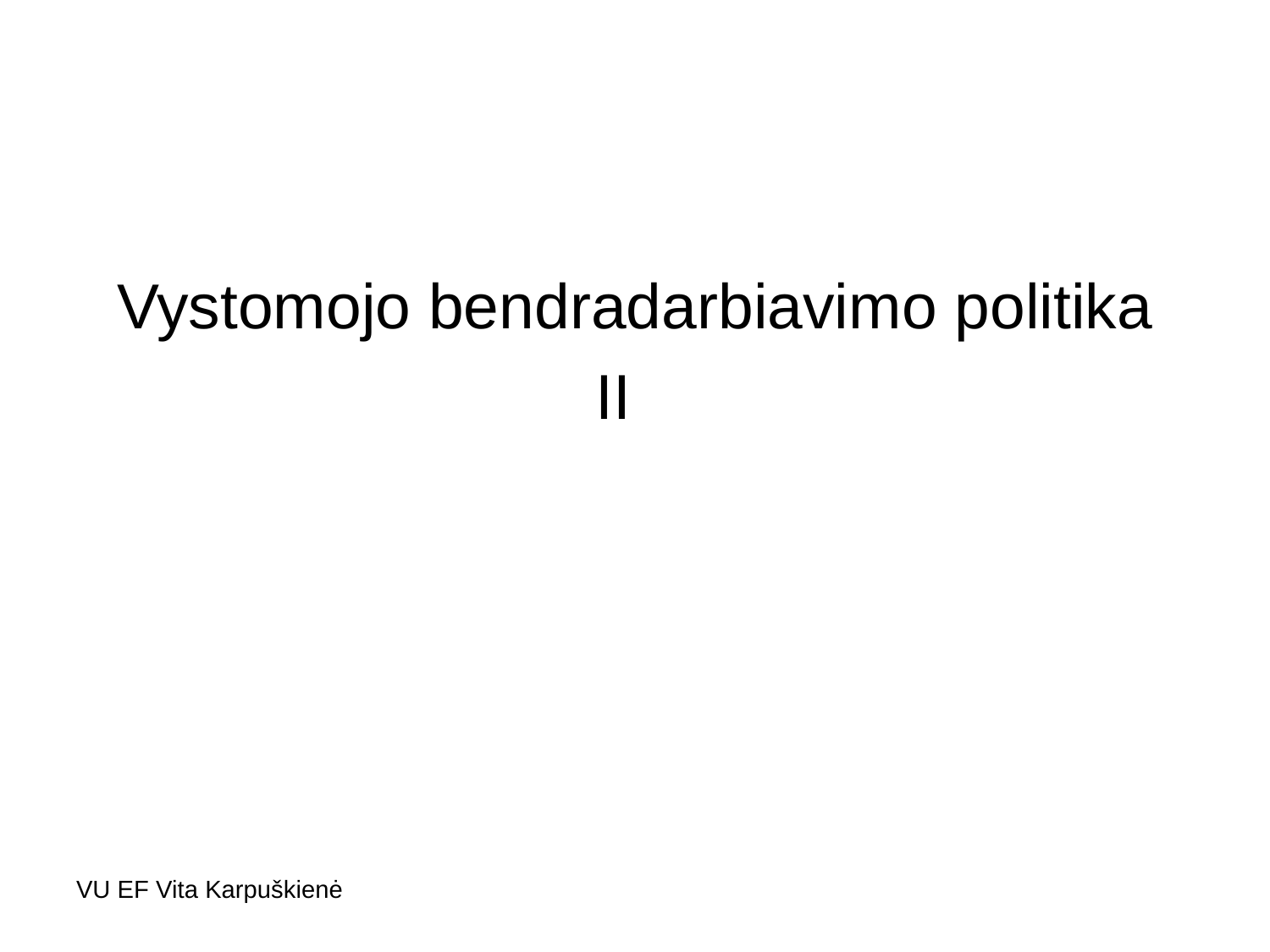

# Vystomojo bendradarbiavimo politika II

VU EF Vita Karpuškienė